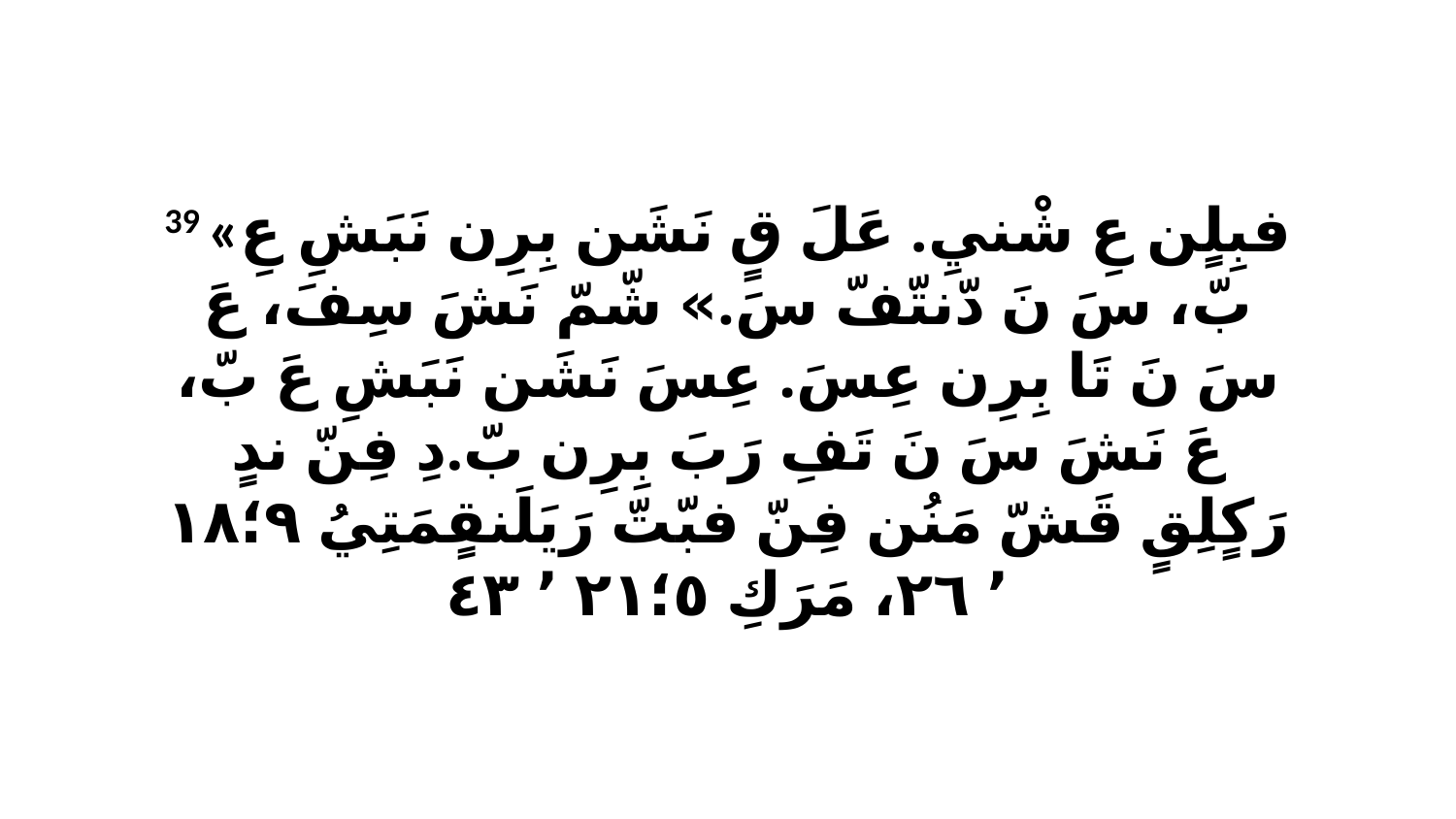

39 «فبِلٍن عِ شْنيِ. عَلَ قٍ نَشَن بِرِن نَبَشِ عِ بّ، سَ نَ دّنتّفّ سَ.» شّمّ نَشَ سِفَ، عَ سَ نَ تَا بِرِن عِسَ. عِسَ نَشَن نَبَشِ عَ بّ، عَ نَشَ سَ نَ تَفِ رَبَ بِرِن بّ.دِ فِنّ ندٍ رَكٍلِقٍ قَشّ مَنُن فِنّ فبّتّ رَيَلَنقٍمَتِيُ ٩‏؛١٨ ٬ ٢٦، مَرَكِ ٥‏؛٢١ ٬ ٤٣